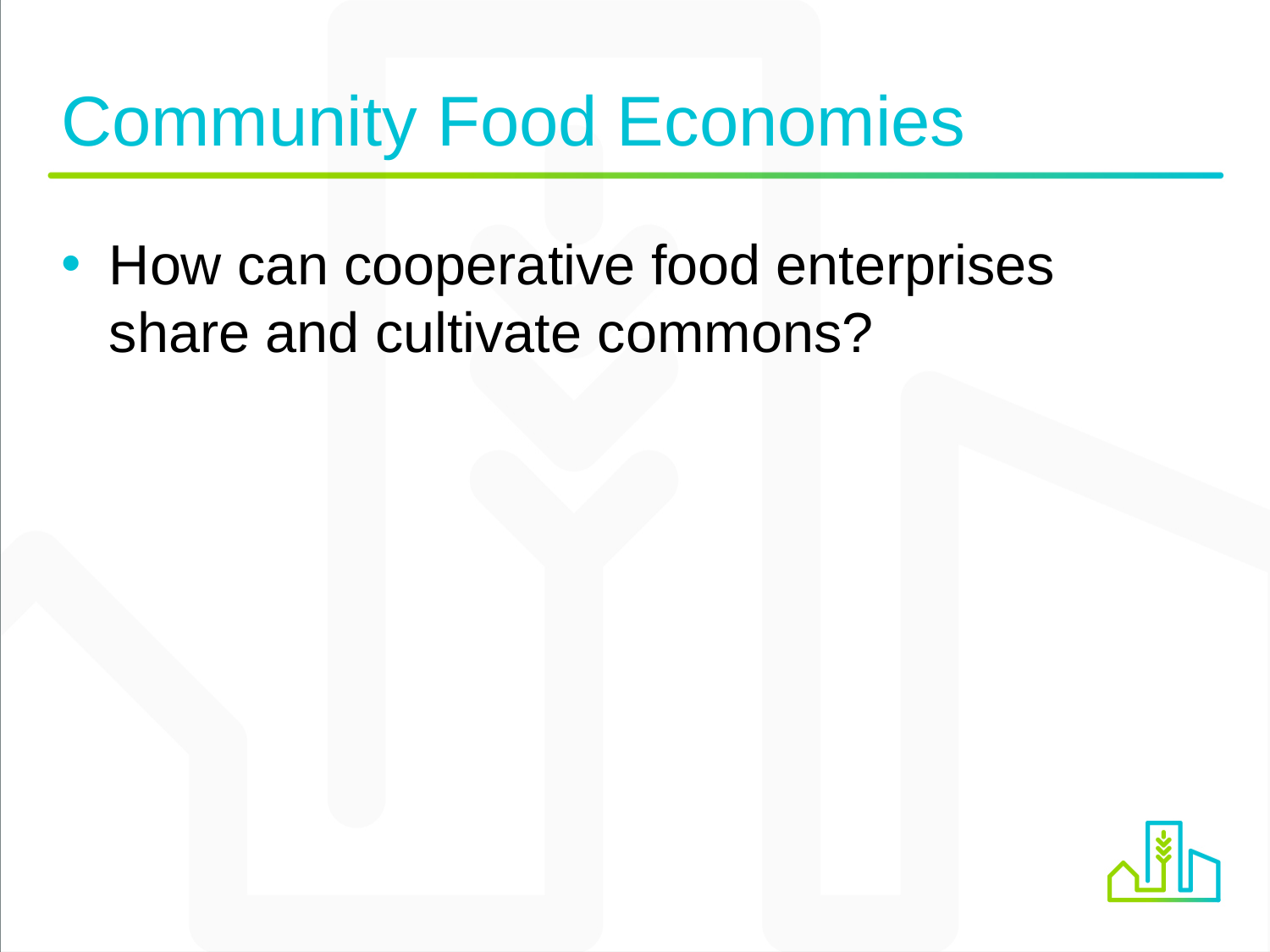

# Community Food Economies
How can cooperative food enterprises share and cultivate commons?